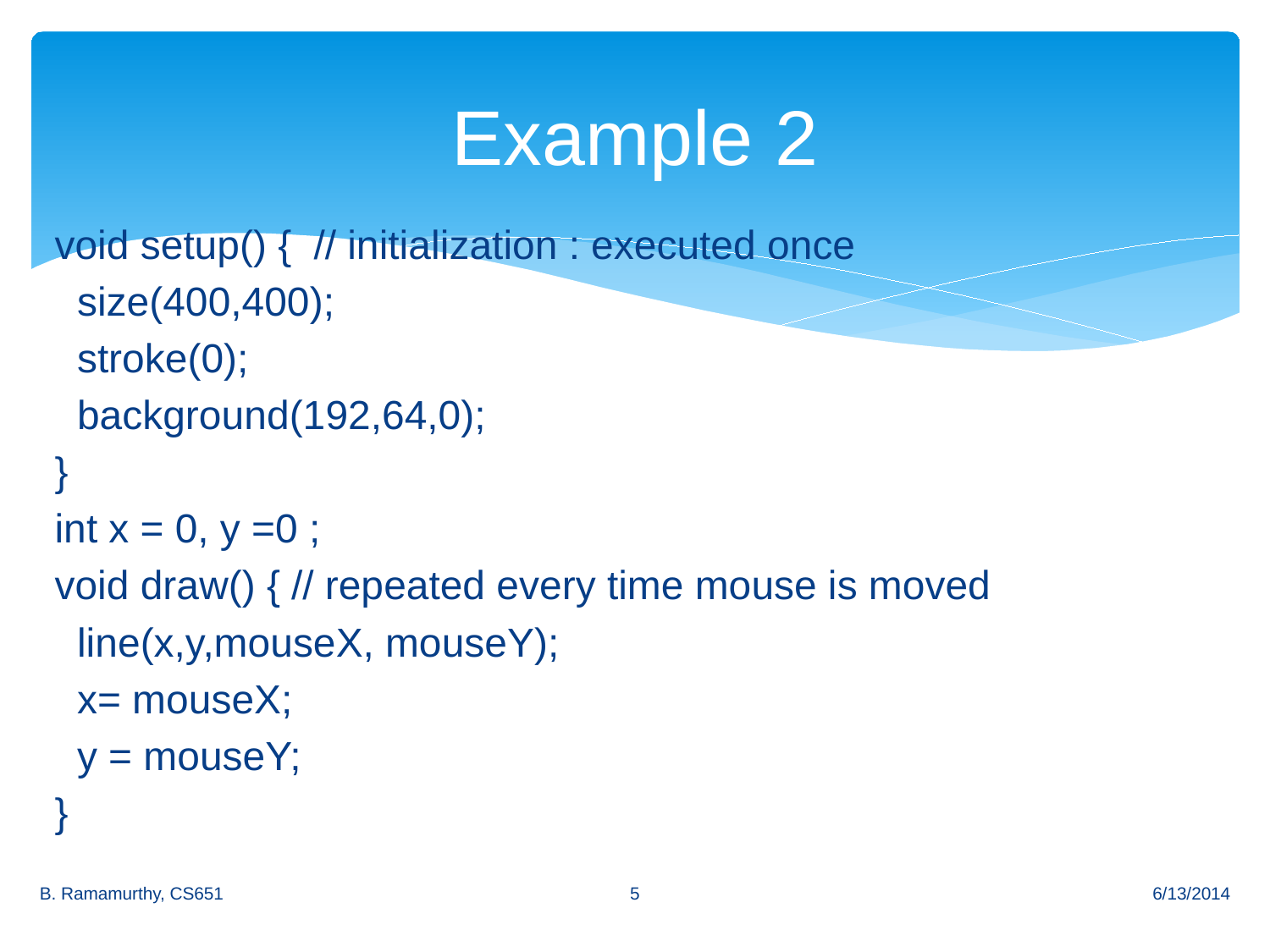

# Example 2
void setup() {  // initialization : executed once
  size(400,400);
  stroke(0);
  background(192,64,0);
}
int x = 0, y =0 ;
void draw() { // repeated every time mouse is moved
  line(x,y,mouseX, mouseY);
  x= mouseX;
  y = mouseY;
}

5
B. Ramamurthy, CS651
6/13/2014